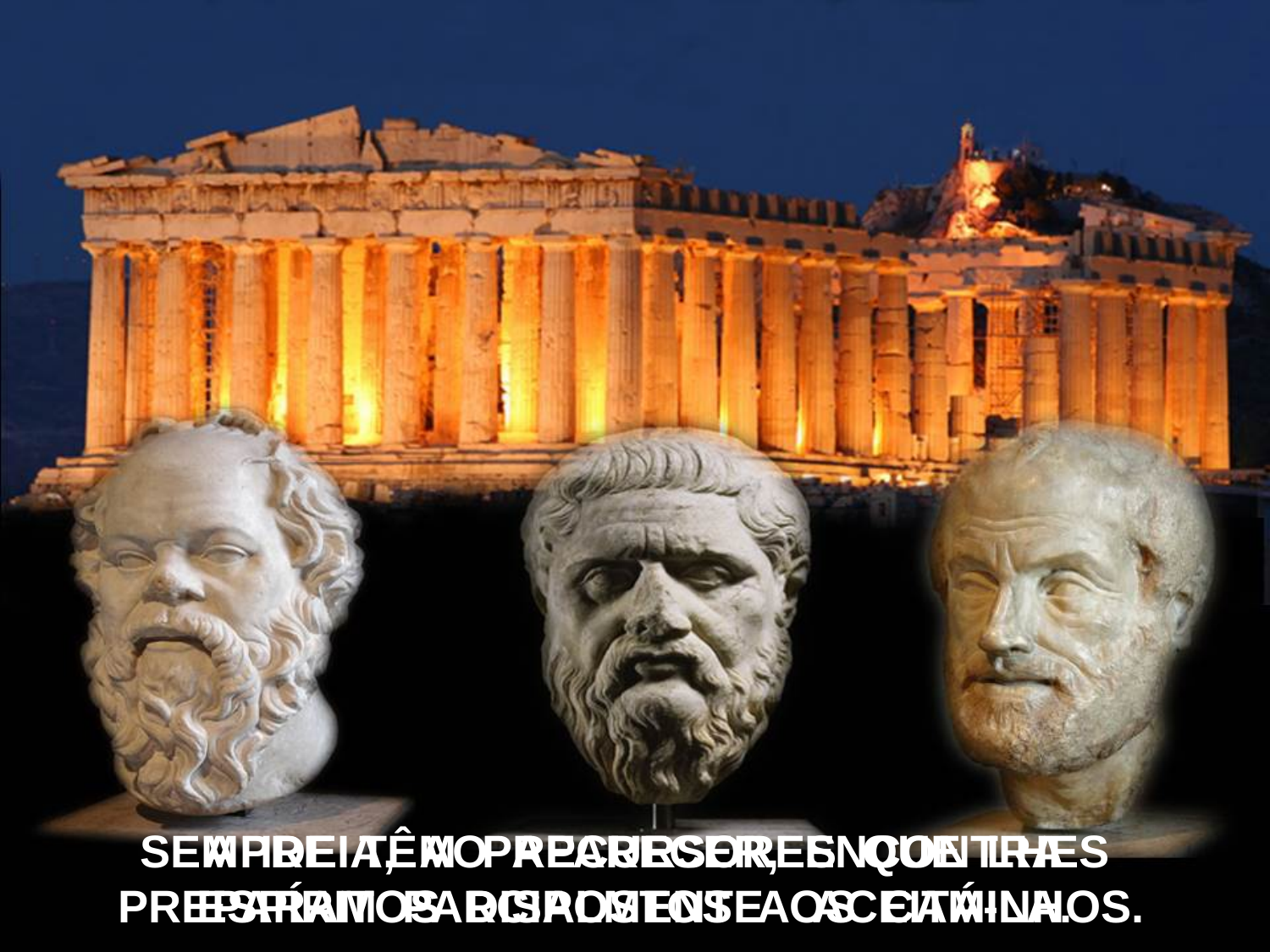

SEMPRE  TÊM  PRECURSORES  QUE  LHES  PREPARAM  PARCIALMENTE  OS  CAMINHOS.
A  IDEIA,  AO  APARECER,  ENCONTRA
ESPÍRITOS  DISPOSTOS  A  ACEITÁ-LA.